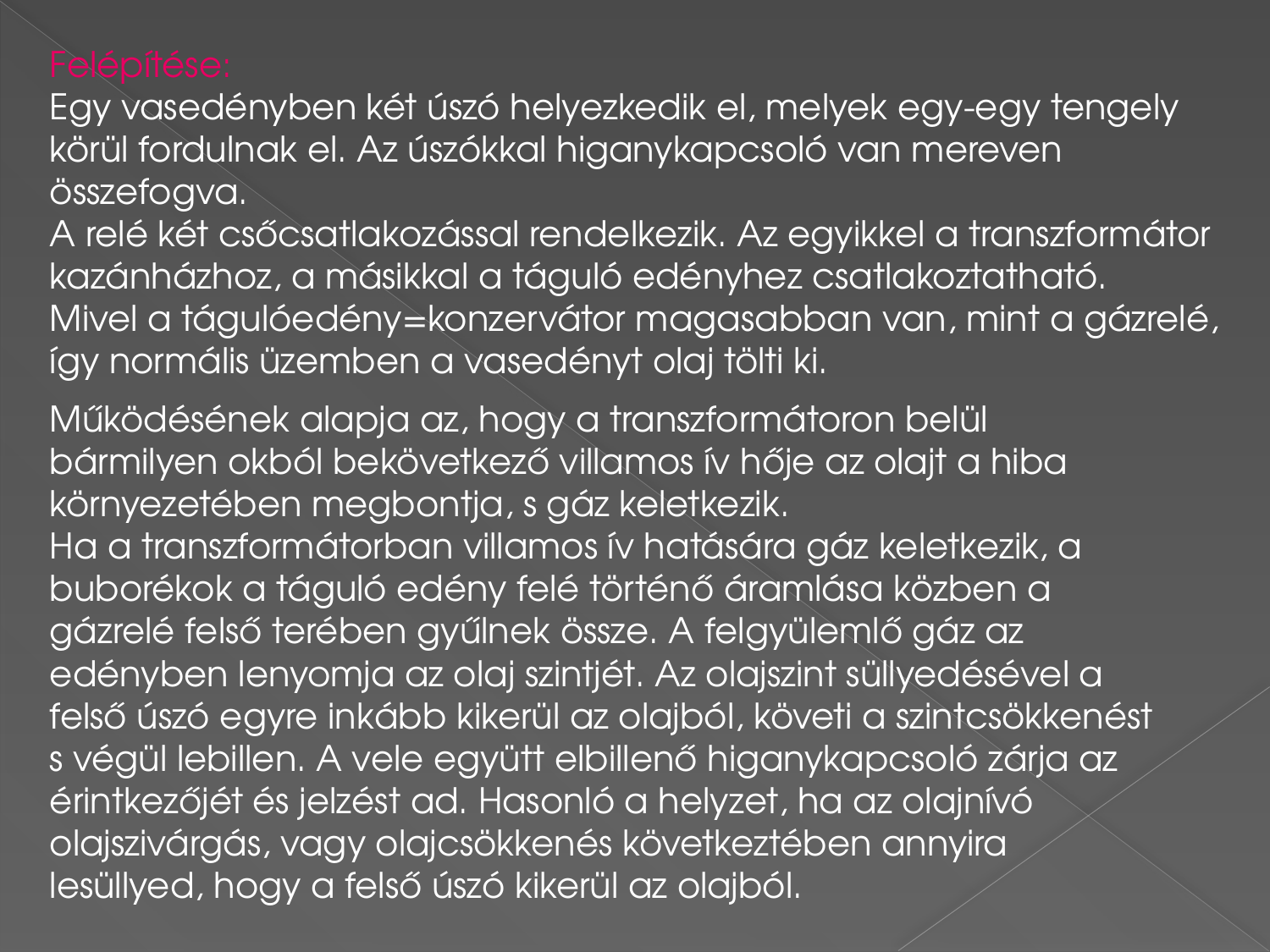

Felépítése:
Egy vasedényben két úszó helyezkedik el, melyek egy-egy tengely körül fordulnak el. Az úszókkal higanykapcsoló van mereven összefogva.
A relé két csőcsatlakozással rendelkezik. Az egyikkel a transzformátor kazánházhoz, a másikkal a táguló edényhez csatlakoztatható.
Mivel a tágulóedény=konzervátor magasabban van, mint a gázrelé, így normális üzemben a vasedényt olaj tölti ki.
Működésének alapja az, hogy a transzformátoron belül bármilyen okból bekövetkező villamos ív hője az olajt a hiba környezetében megbontja, s gáz keletkezik.
Ha a transzformátorban villamos ív hatására gáz keletkezik, a buborékok a táguló edény felé történő áramlása közben a gázrelé felső terében gyűlnek össze. A felgyülemlő gáz az edényben lenyomja az olaj szintjét. Az olajszint süllyedésével a felső úszó egyre inkább kikerül az olajból, követi a szintcsökkenést s végül lebillen. A vele együtt elbillenő higanykapcsoló zárja az érintkezőjét és jelzést ad. Hasonló a helyzet, ha az olajnívó olajszivárgás, vagy olajcsökkenés következtében annyira lesüllyed, hogy a felső úszó kikerül az olajból.